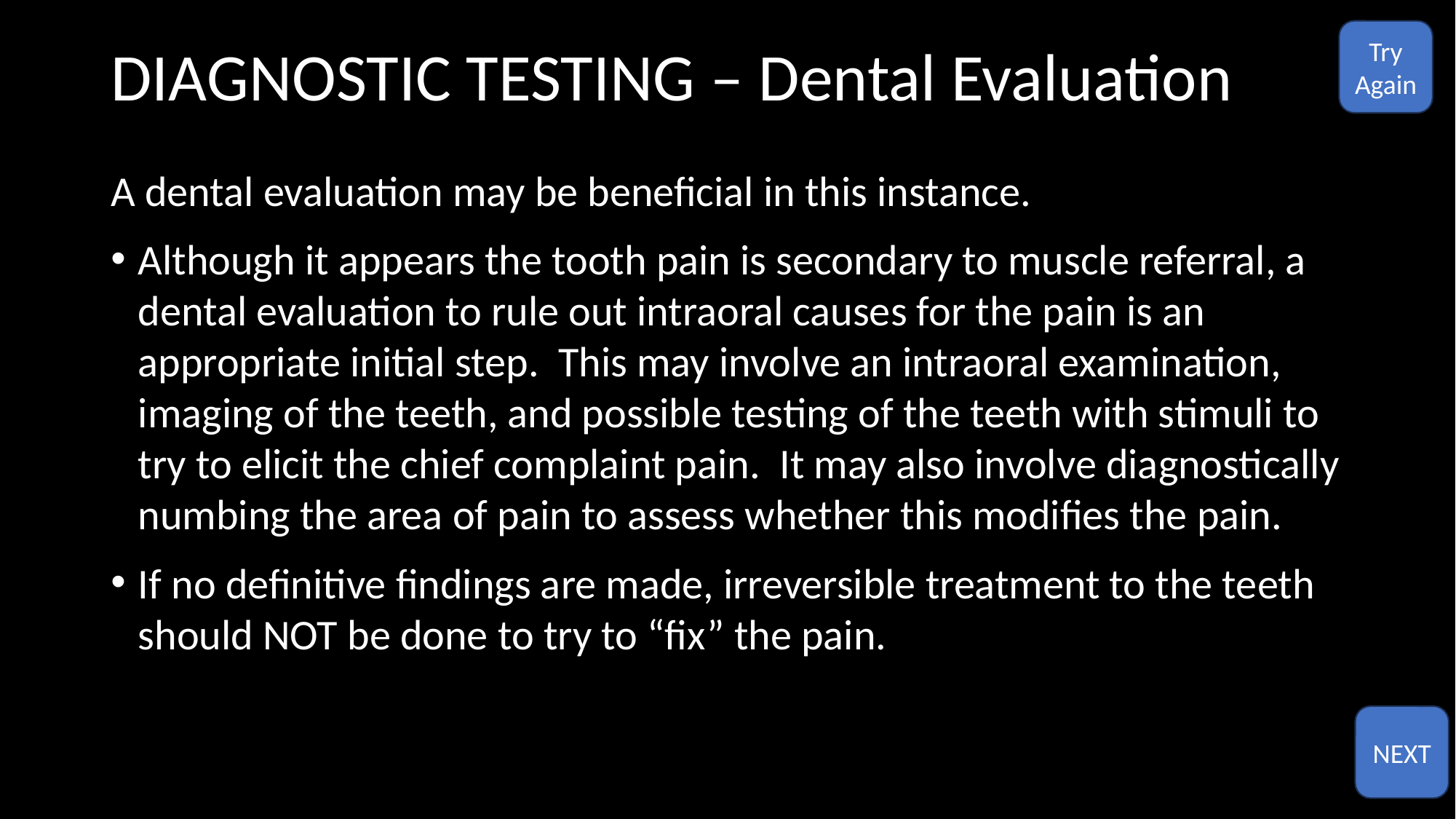

# DIAGNOSTIC TESTING – Dental Evaluation
Try
Again
A dental evaluation may be beneficial in this instance.
Although it appears the tooth pain is secondary to muscle referral, a dental evaluation to rule out intraoral causes for the pain is an appropriate initial step.  This may involve an intraoral examination, imaging of the teeth, and possible testing of the teeth with stimuli to try to elicit the chief complaint pain.  It may also involve diagnostically numbing the area of pain to assess whether this modifies the pain.
If no definitive findings are made, irreversible treatment to the teeth should NOT be done to try to “fix” the pain.
NEXT